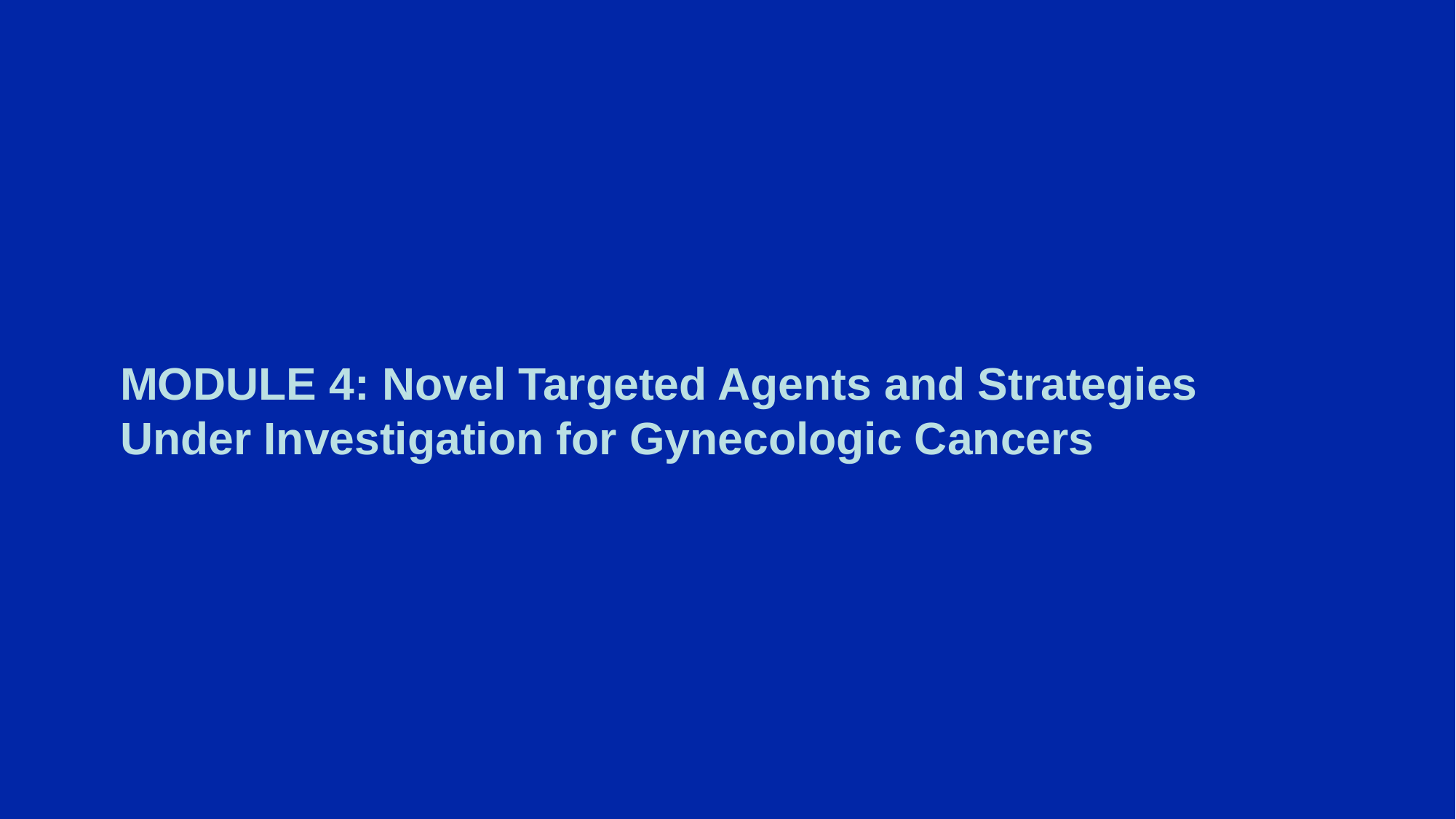

# MODULE 4: Novel Targeted Agents and Strategies Under Investigation for Gynecologic Cancers